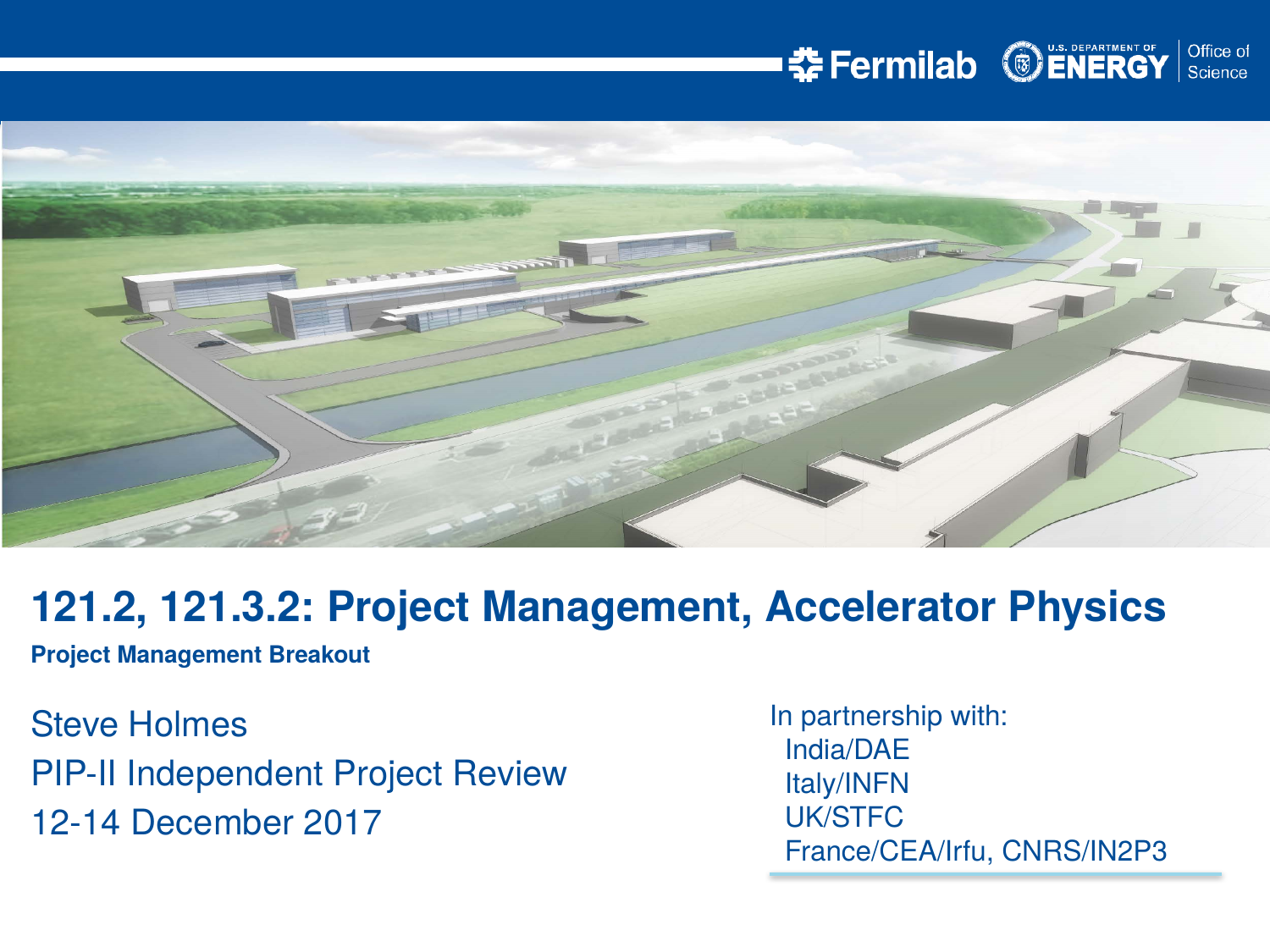

121.2, 121.3.2: Project Management, Accelerator Physics
Project Management Breakout
Steve Holmes
PIP-II Independent Project Review
12-14 December 2017